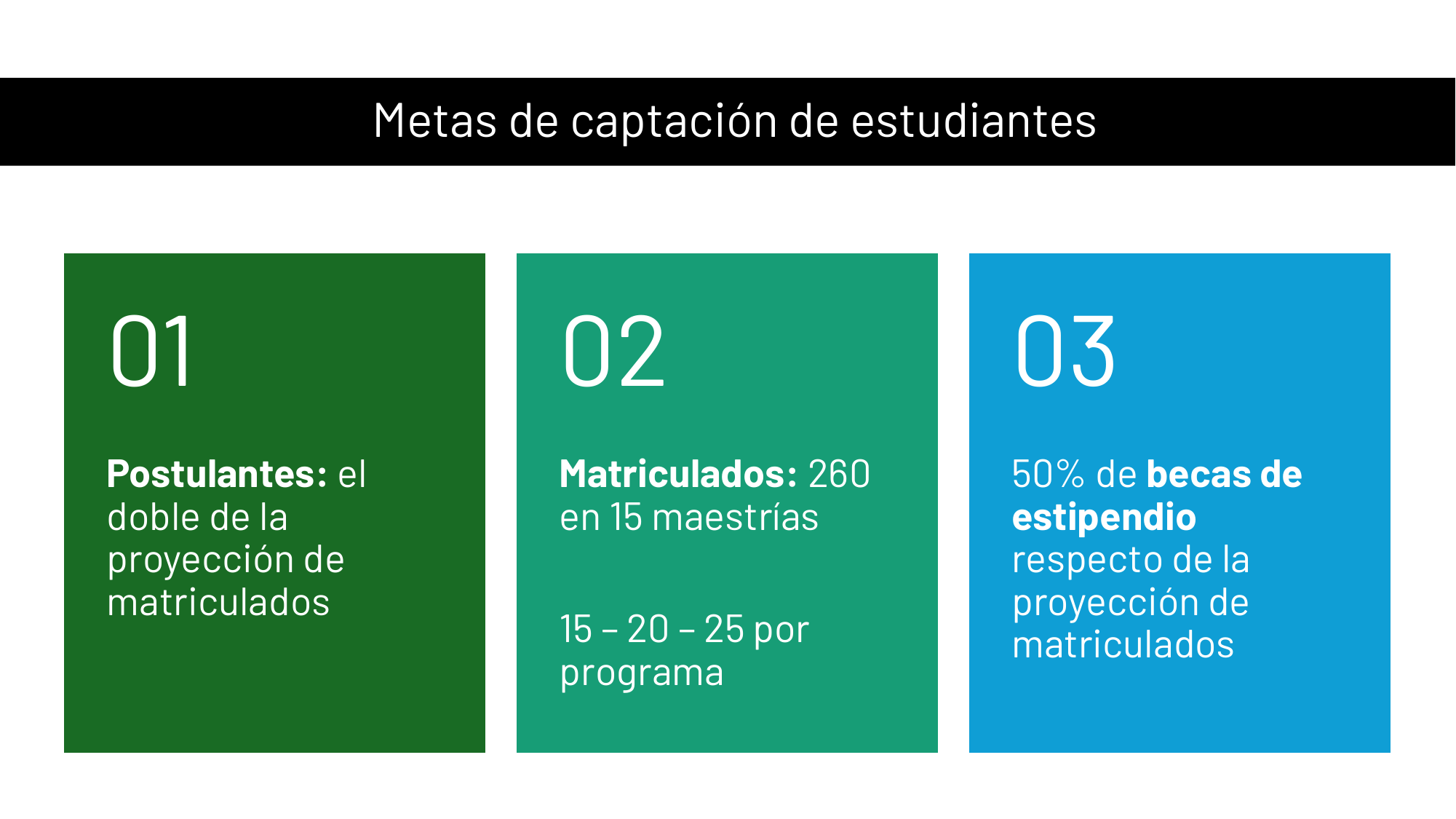

# Metas de captación de estudiantes

Postulantes: el doble de la proyección de matriculados
01
Matriculados: 260 en 15 maestrías

15 – 20 – 25 por programa
02
50% de becas de estipendio respecto de la proyección de matriculados
03